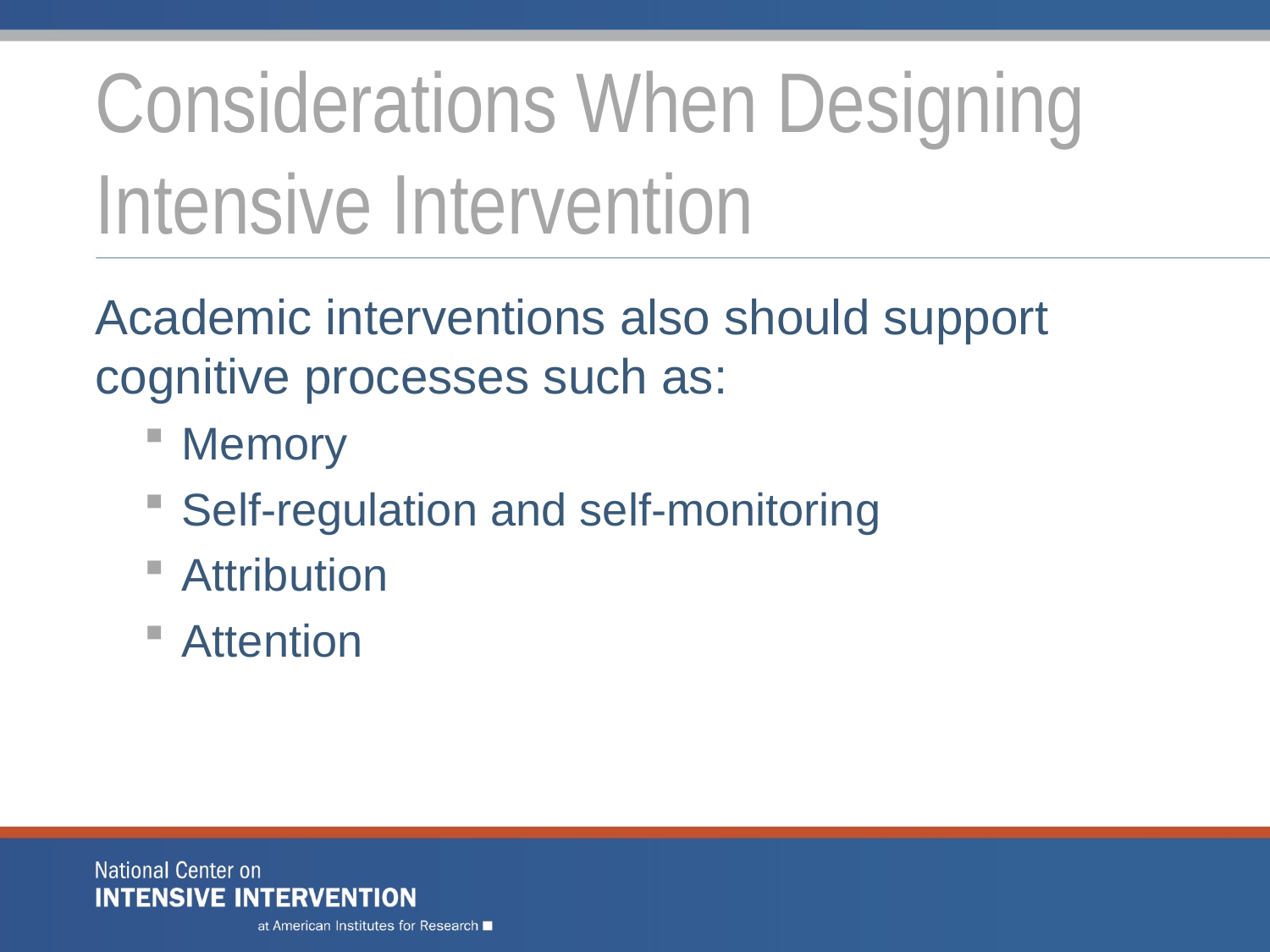

# Considerations When Designing Intensive Intervention
Academic interventions also should support cognitive processes such as:
Memory
Self-regulation and self-monitoring
Attribution
Attention